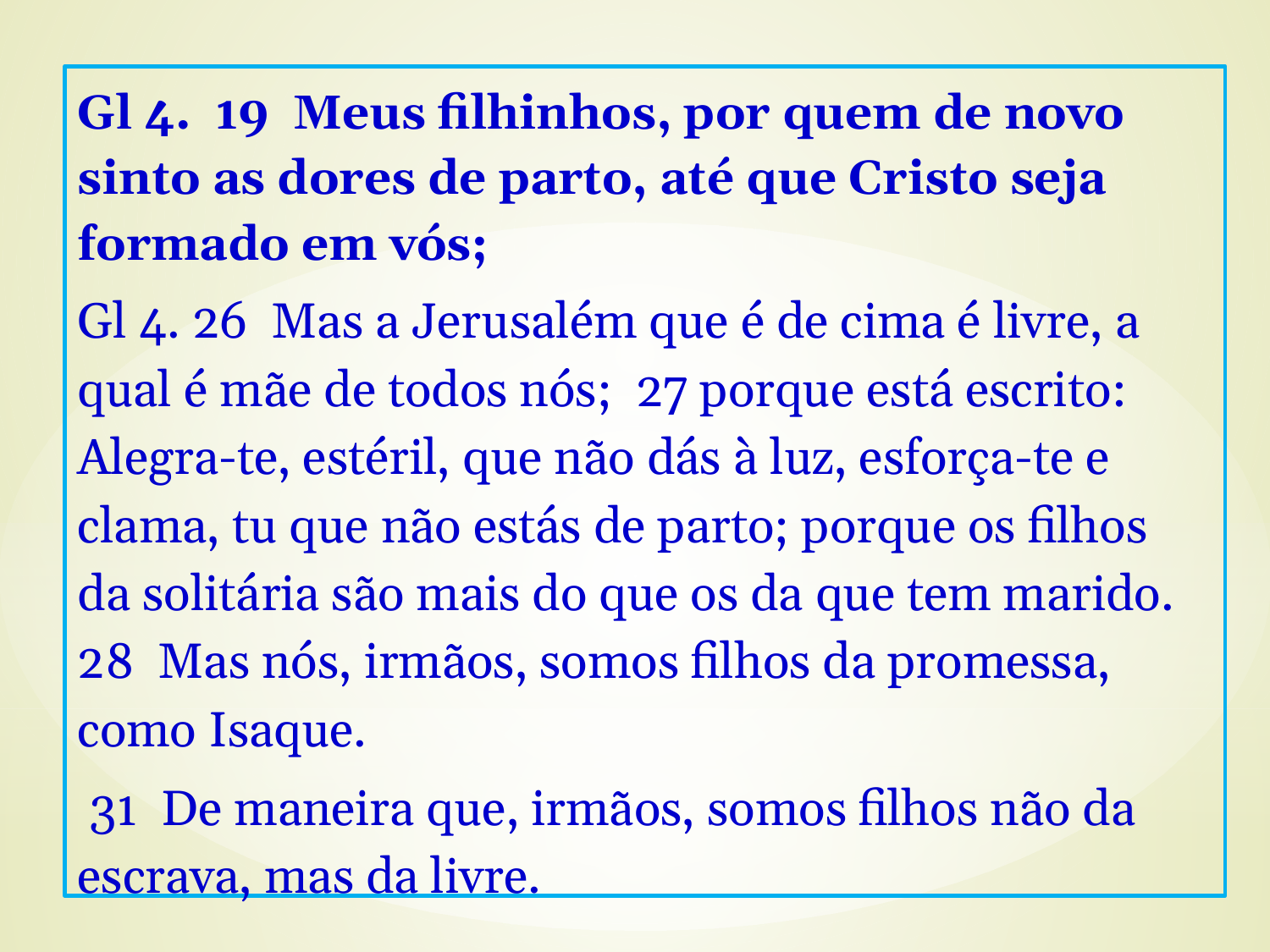

Gl 4.  19  Meus filhinhos, por quem de novo sinto as dores de parto, até que Cristo seja formado em vós;
Gl 4. 26  Mas a Jerusalém que é de cima é livre, a qual é mãe de todos nós;  27 porque está escrito: Alegra-te, estéril, que não dás à luz, esforça-te e clama, tu que não estás de parto; porque os filhos da solitária são mais do que os da que tem marido.    28  Mas nós, irmãos, somos filhos da promessa, como Isaque.
 31  De maneira que, irmãos, somos filhos não da escrava, mas da livre.